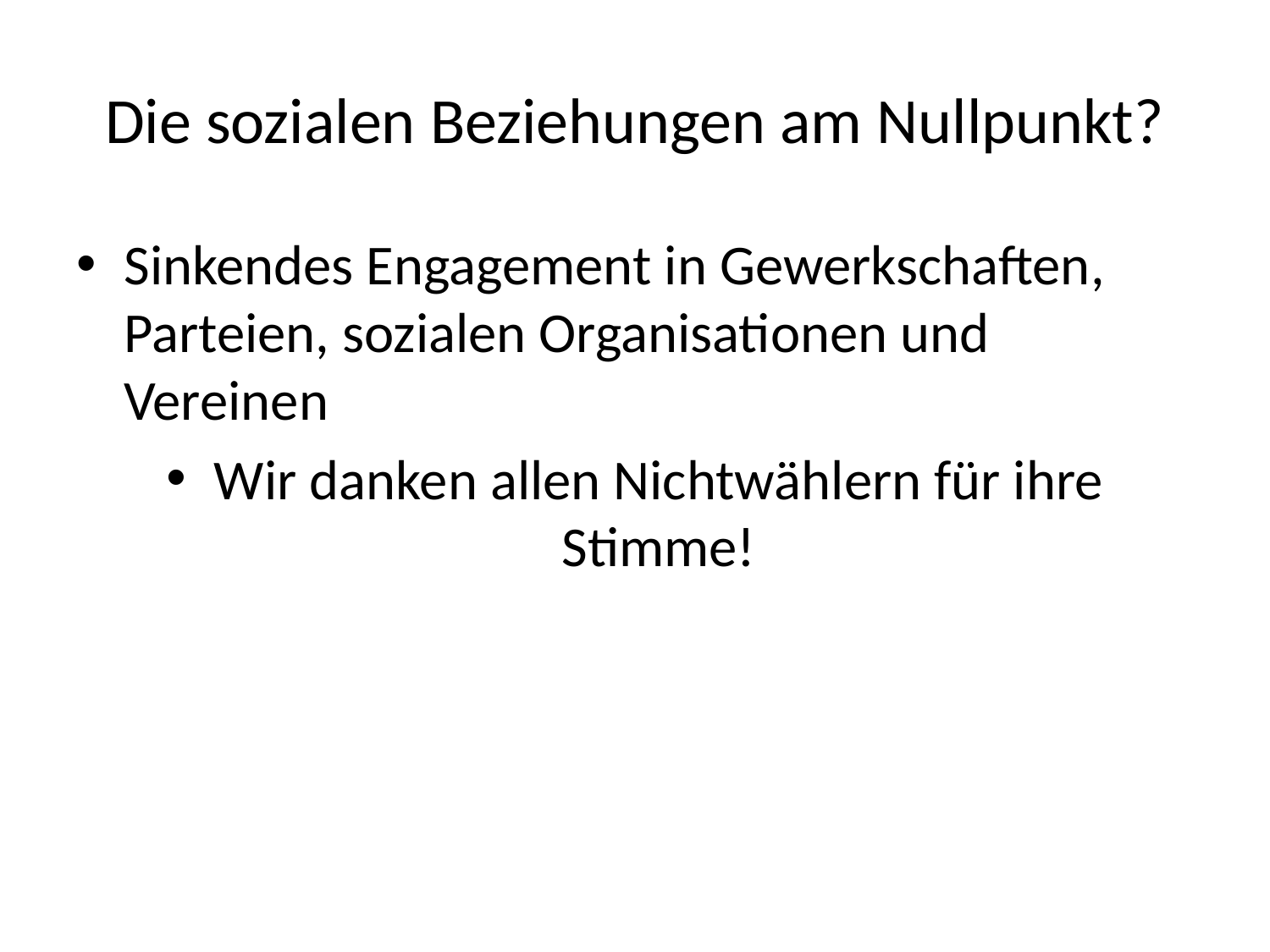

# Die sozialen Beziehungen am Nullpunkt?
Sinkendes Engagement in Gewerkschaften, Parteien, sozialen Organisationen und Vereinen
Wir danken allen Nichtwählern für ihre Stimme!